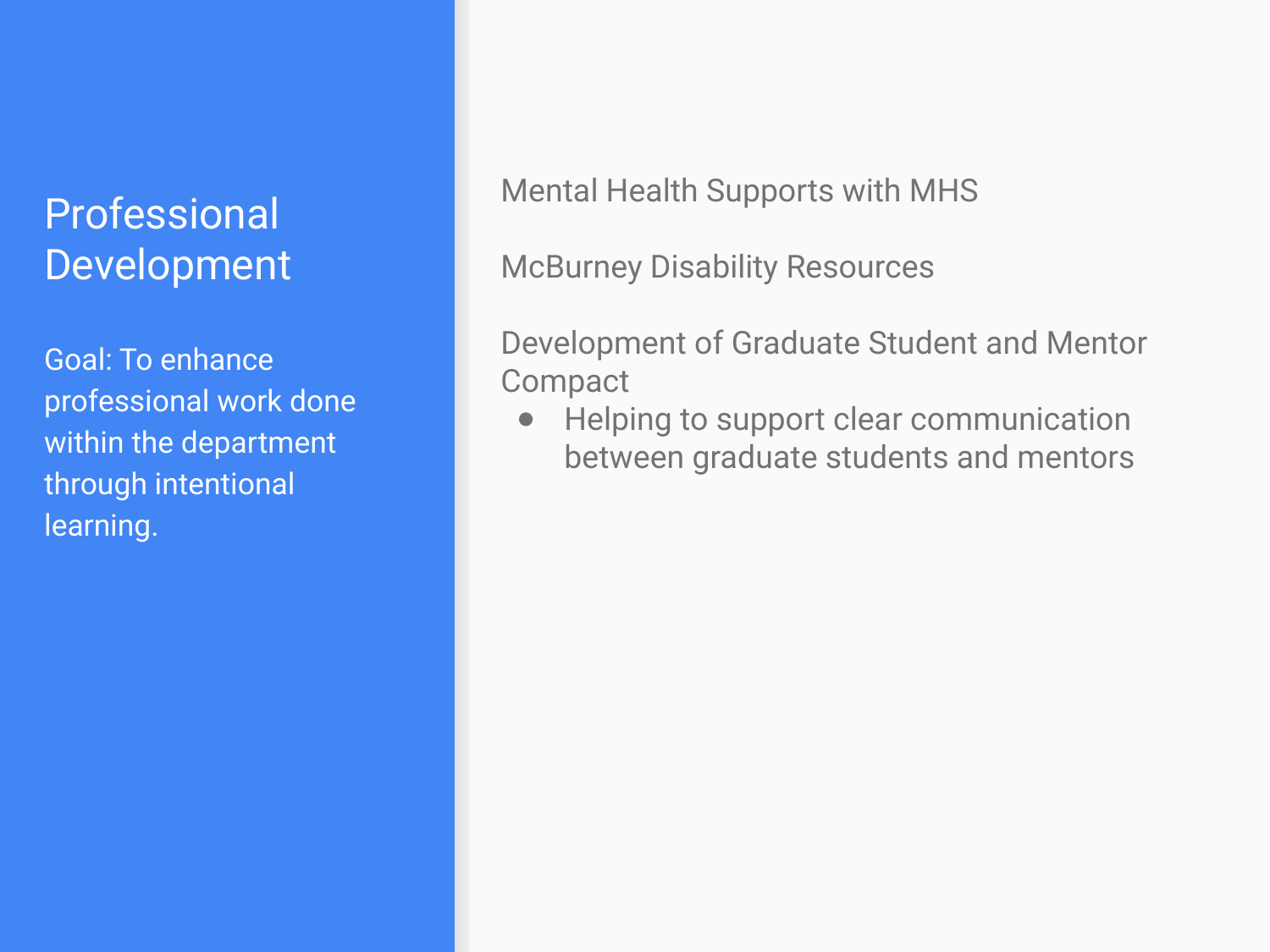

Mental Health Supports with MHS

McBurney Disability Resources

Development of Graduate Student and Mentor Compact
Helping to support clear communication between graduate students and mentors
# Professional Development
Goal: To enhance professional work done within the department through intentional learning.